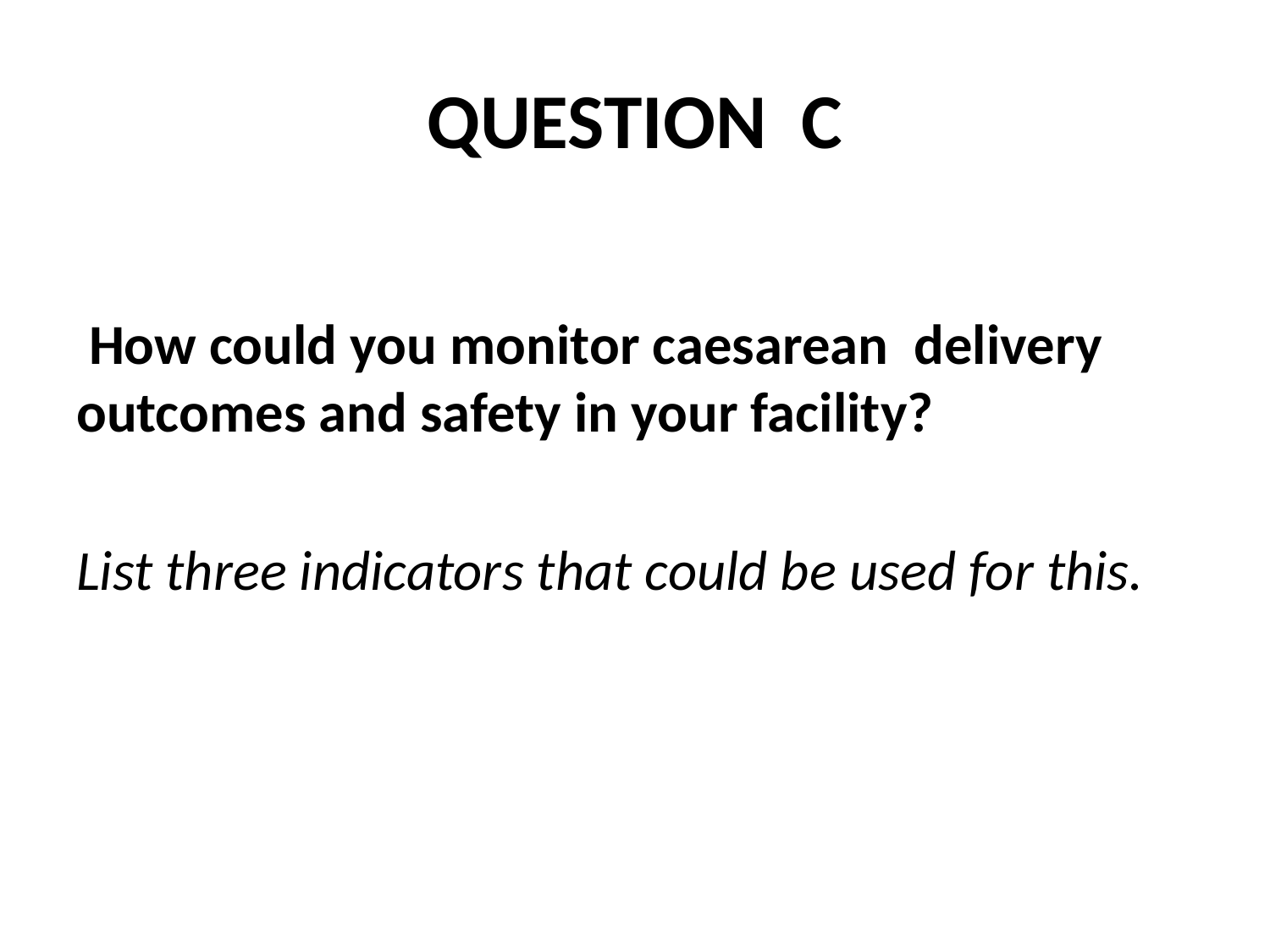

# QUESTION  C

 How could you monitor caesarean  delivery outcomes and safety in your facility?

List three indicators that could be used for this.